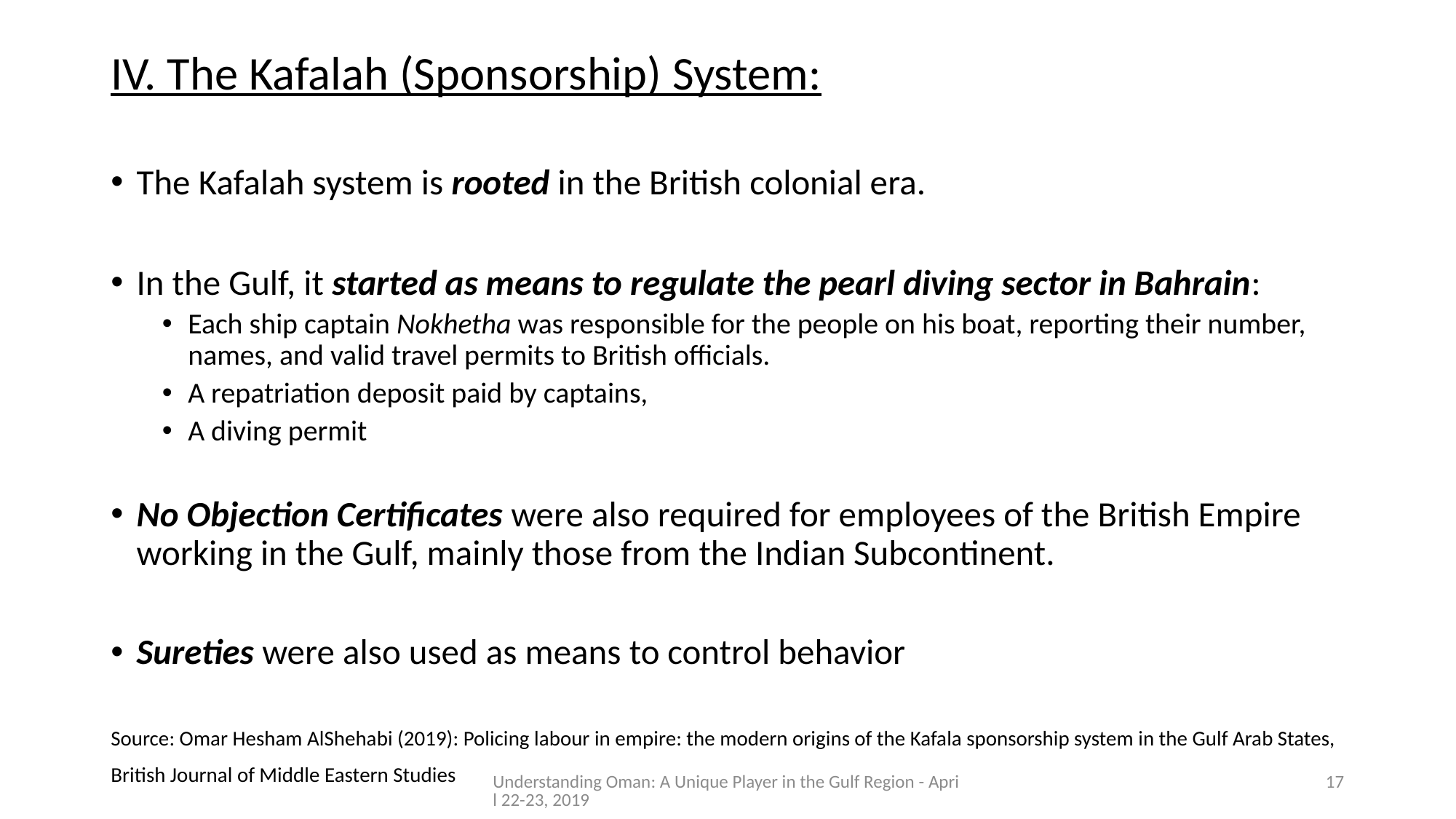

# IV. The Kafalah (Sponsorship) System:

The Kafalah system is rooted in the British colonial era.

In the Gulf, it started as means to regulate the pearl diving sector in Bahrain:
Each ship captain Nokhetha was responsible for the people on his boat, reporting their number, names, and valid travel permits to British officials.
A repatriation deposit paid by captains,
A diving permit

No Objection Certificates were also required for employees of the British Empire working in the Gulf, mainly those from the Indian Subcontinent.

Sureties were also used as means to control behavior

Source: Omar Hesham AlShehabi (2019): Policing labour in empire: the modern origins of the Kafala sponsorship system in the Gulf Arab States, British Journal of Middle Eastern Studies
Understanding Oman: A Unique Player in the Gulf Region - April 22-23, 2019
17